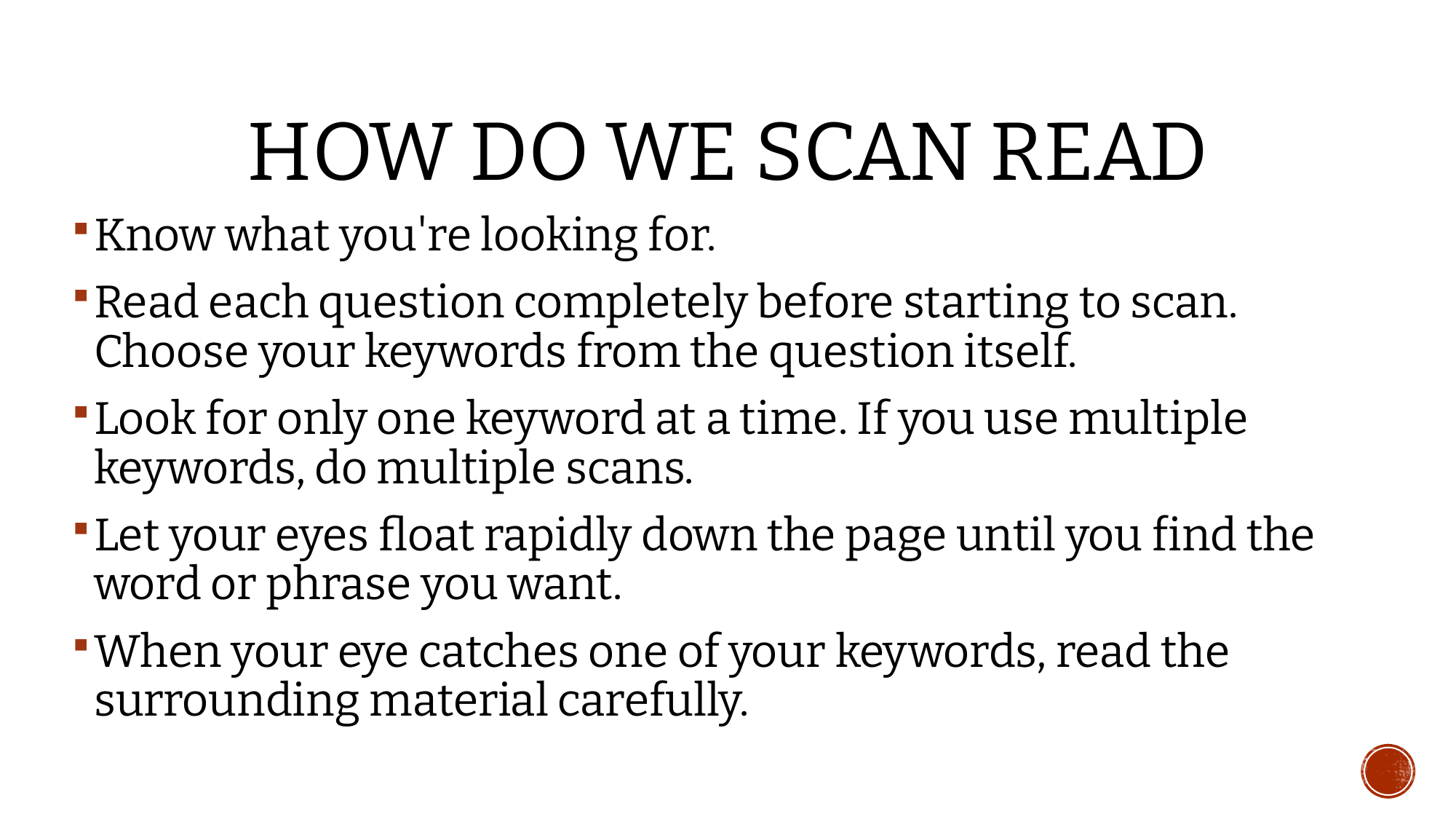

# How do we scan read
Know what you're looking for.
Read each question completely before starting to scan. Choose your keywords from the question itself.
Look for only one keyword at a time. If you use multiple keywords, do multiple scans.
Let your eyes float rapidly down the page until you find the word or phrase you want.
When your eye catches one of your keywords, read the surrounding material carefully.